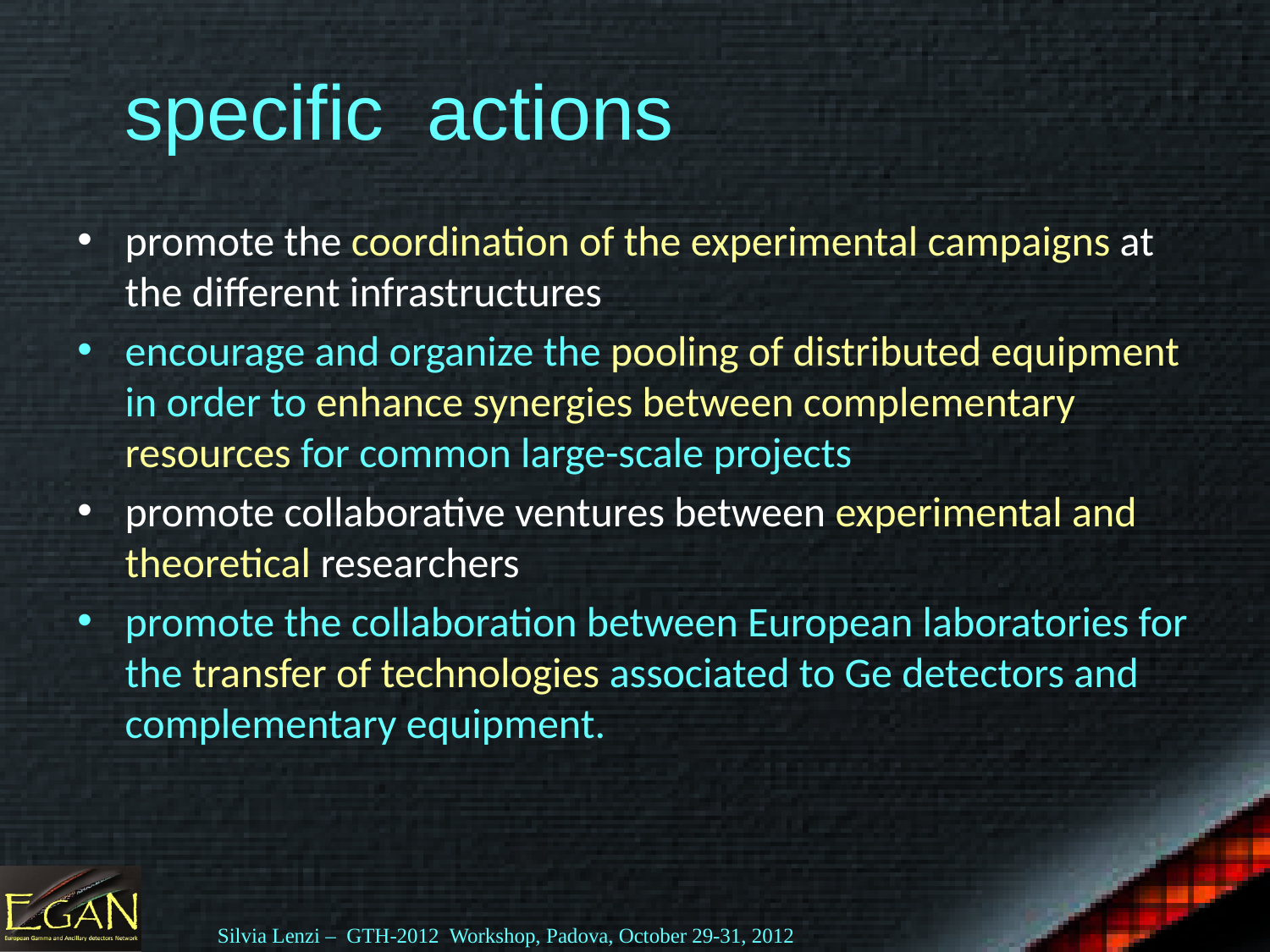

specific  actions

promote the coordination of the experimental campaigns at the different infrastructures
encourage and organize the pooling of distributed equipment in order to enhance synergies between complementary resources for common large-scale projects
promote collaborative ventures between experimental and theoretical researchers
promote the collaboration between European laboratories for the transfer of technologies associated to Ge detectors and complementary equipment.